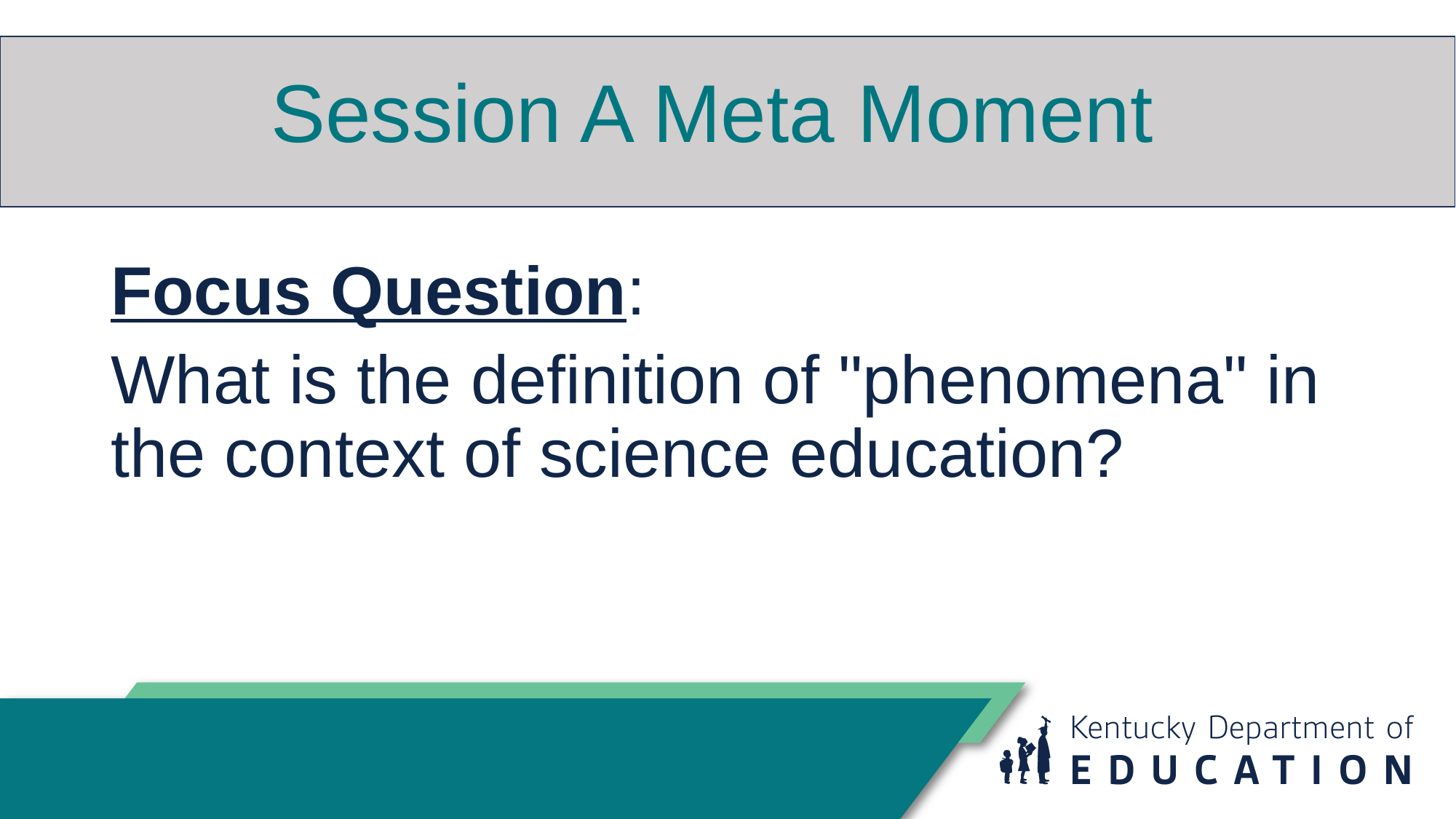

# Session A Meta Moment
Focus Question:
What is the definition of "phenomena" in the context of science education?